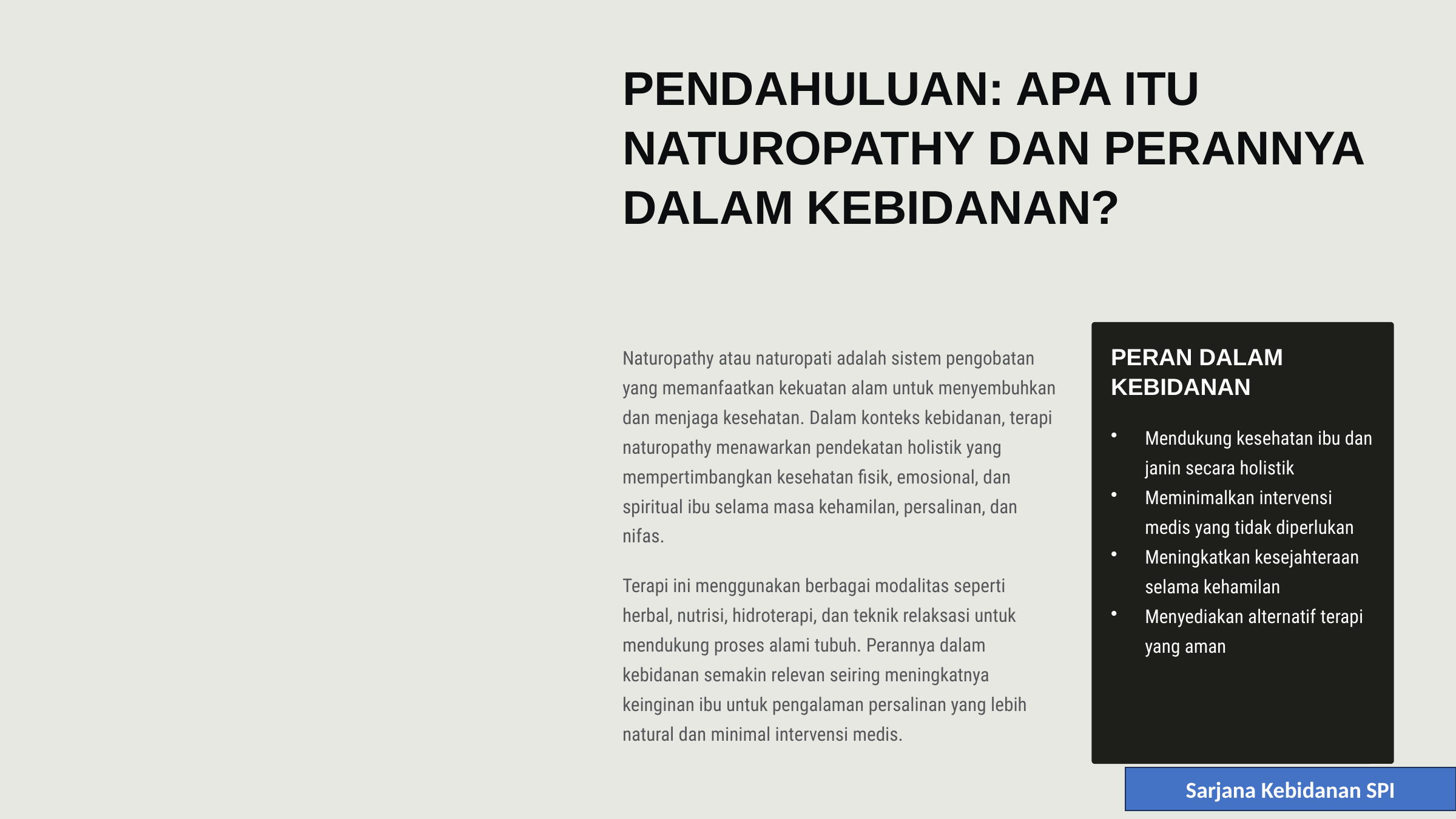

PENDAHULUAN: APA ITU NATUROPATHY DAN PERANNYA DALAM KEBIDANAN?

Naturopathy atau naturopati adalah sistem pengobatan yang memanfaatkan kekuatan alam untuk menyembuhkan dan menjaga kesehatan. Dalam konteks kebidanan, terapi naturopathy menawarkan pendekatan holistik yang mempertimbangkan kesehatan fisik, emosional, dan spiritual ibu selama masa kehamilan, persalinan, dan nifas.
PERAN DALAM KEBIDANAN
Mendukung kesehatan ibu dan janin secara holistik
Meminimalkan intervensi medis yang tidak diperlukan
Meningkatkan kesejahteraan selama kehamilan
Menyediakan alternatif terapi yang aman
Terapi ini menggunakan berbagai modalitas seperti herbal, nutrisi, hidroterapi, dan teknik relaksasi untuk mendukung proses alami tubuh. Perannya dalam kebidanan semakin relevan seiring meningkatnya keinginan ibu untuk pengalaman persalinan yang lebih natural dan minimal intervensi medis.
Sarjana Kebidanan SPI